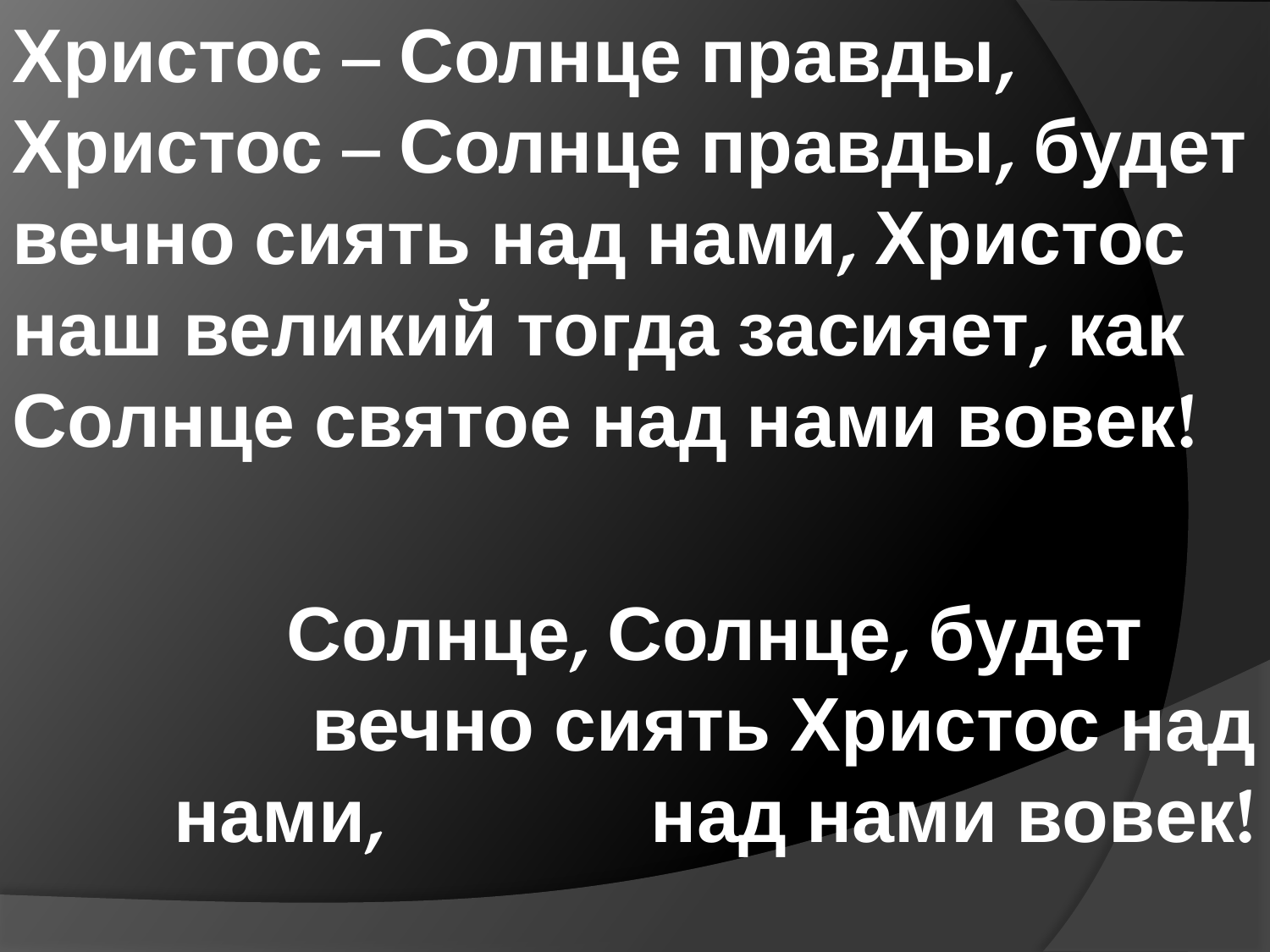

Христос – Солнце правды, Христос – Солнце правды, будет вечно сиять над нами, Христос наш великий тогда засияет, как Солнце святое над нами вовек!

              Солнце, Солнце, будет               вечно сиять Христос над нами,              над нами вовек!